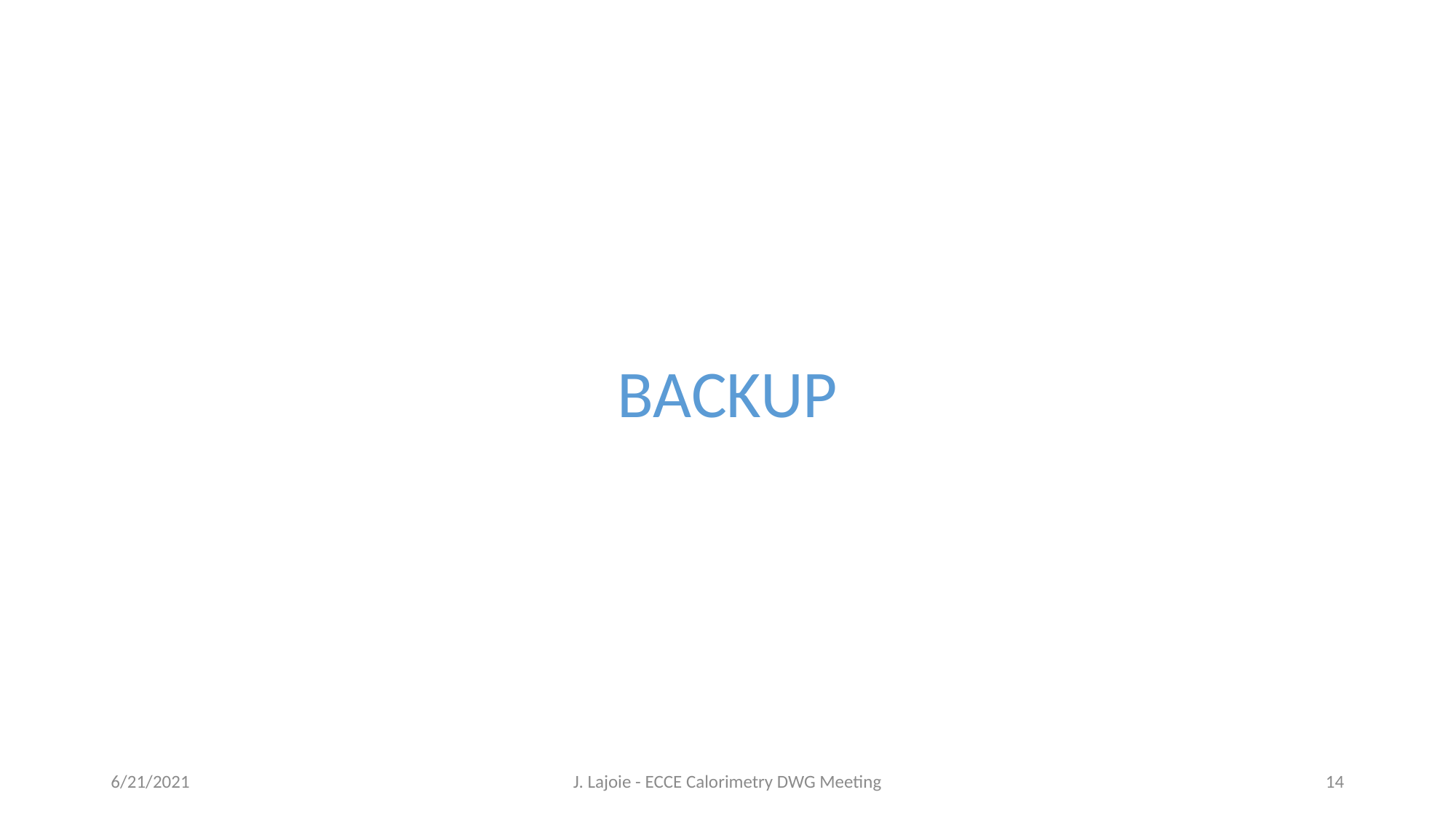

# BACKUP
6/21/2021
J. Lajoie - ECCE Calorimetry DWG Meeting
14